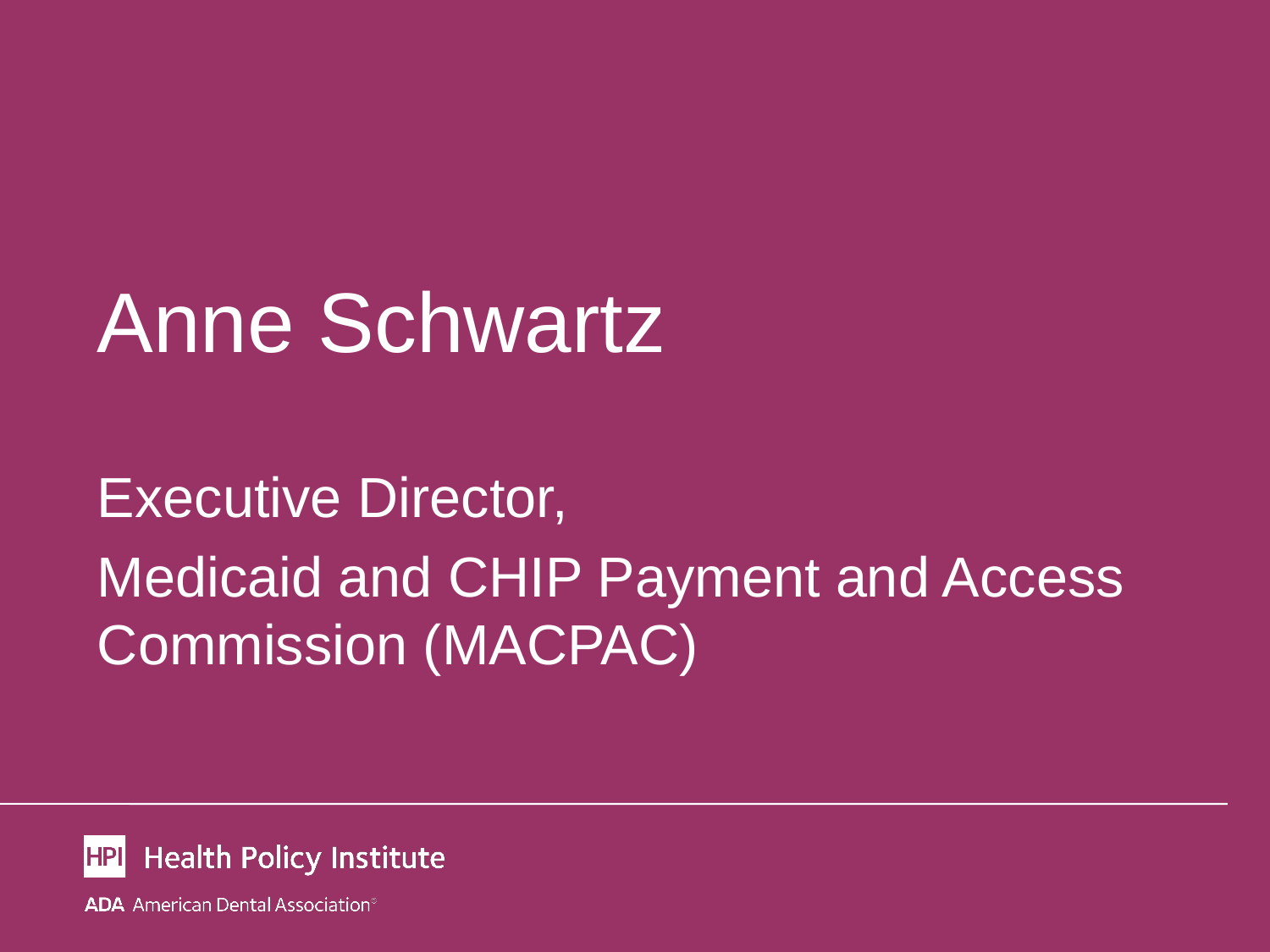

# Anne Schwartz
Executive Director,
Medicaid and CHIP Payment and Access Commission (MACPAC)